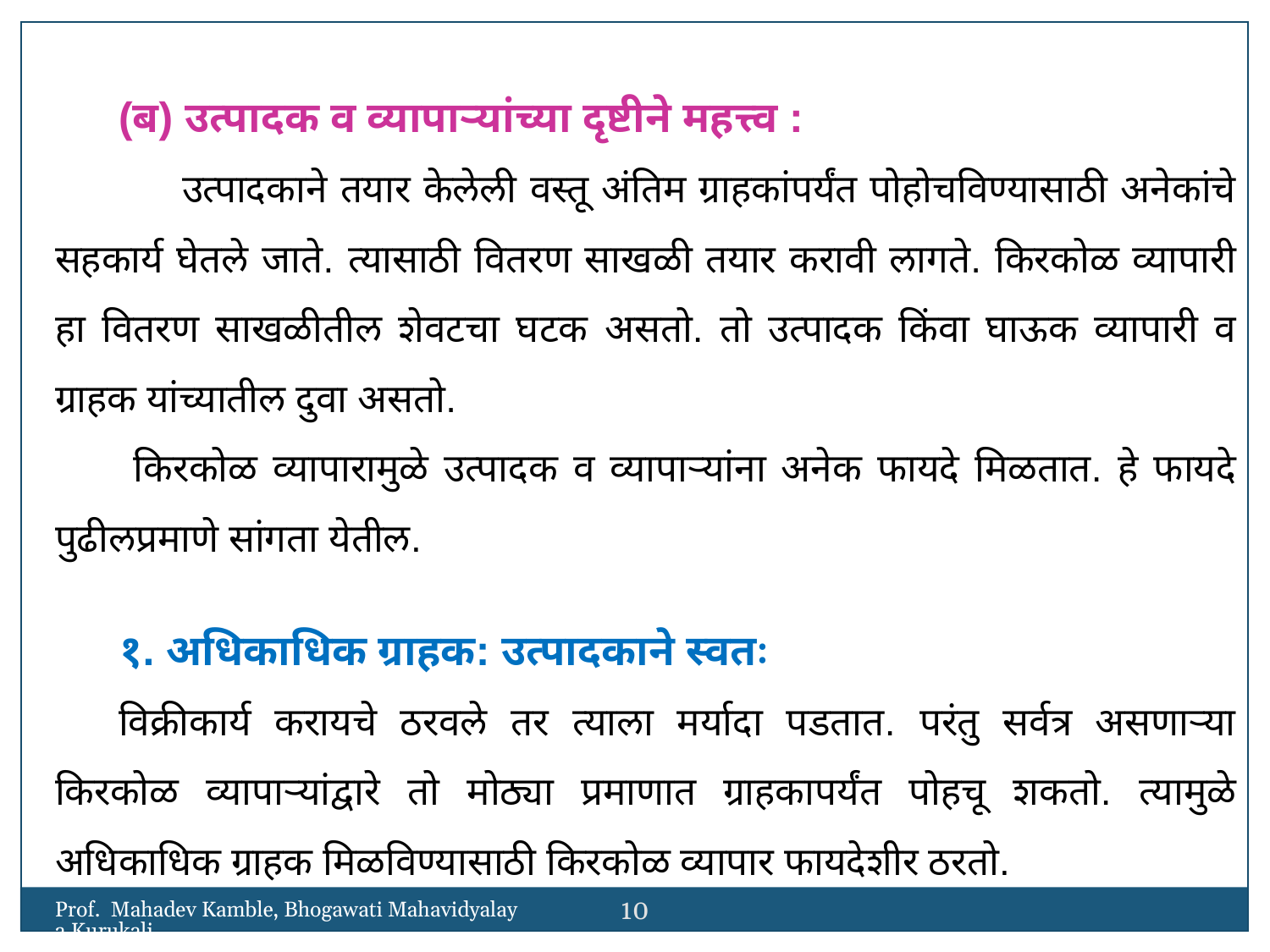

(ब) उत्पादक व व्यापाऱ्यांच्या दृष्टीने महत्त्व :
	उत्पादकाने तयार केलेली वस्तू अंतिम ग्राहकांपर्यंत पोहोचविण्यासाठी अनेकांचे सहकार्य घेतले जाते. त्यासाठी वितरण साखळी तयार करावी लागते. किरकोळ व्यापारी हा वितरण साखळीतील शेवटचा घटक असतो. तो उत्पादक किंवा घाऊक व्यापारी व ग्राहक यांच्यातील दुवा असतो.
 किरकोळ व्यापारामुळे उत्पादक व व्यापाऱ्यांना अनेक फायदे मिळतात. हे फायदे पुढीलप्रमाणे सांगता येतील.

१. अधिकाधिक ग्राहक: उत्पादकाने स्वतः
विक्रीकार्य करायचे ठरवले तर त्याला मर्यादा पडतात. परंतु सर्वत्र असणाऱ्या किरकोळ व्यापाऱ्यांद्वारे तो मोठ्या प्रमाणात ग्राहकापर्यंत पोहचू शकतो. त्यामुळे अधिकाधिक ग्राहक मिळविण्यासाठी किरकोळ व्यापार फायदेशीर ठरतो.
10
Prof.  Mahadev Kamble, Bhogawati Mahavidyalaya,Kurukali.